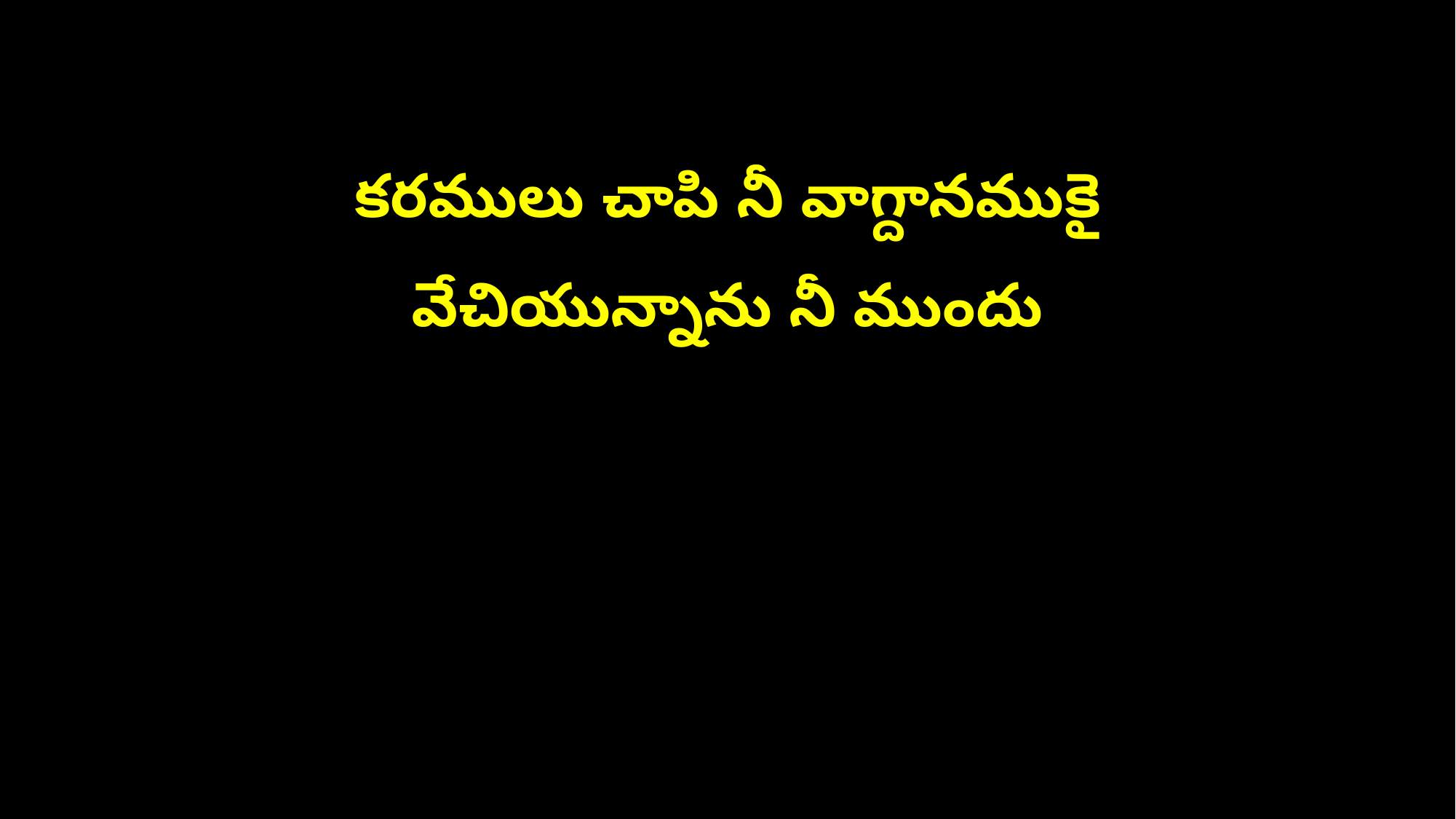

కరములు చాపి నీ వాగ్దానముకై
వేచియున్నాను నీ ముందు